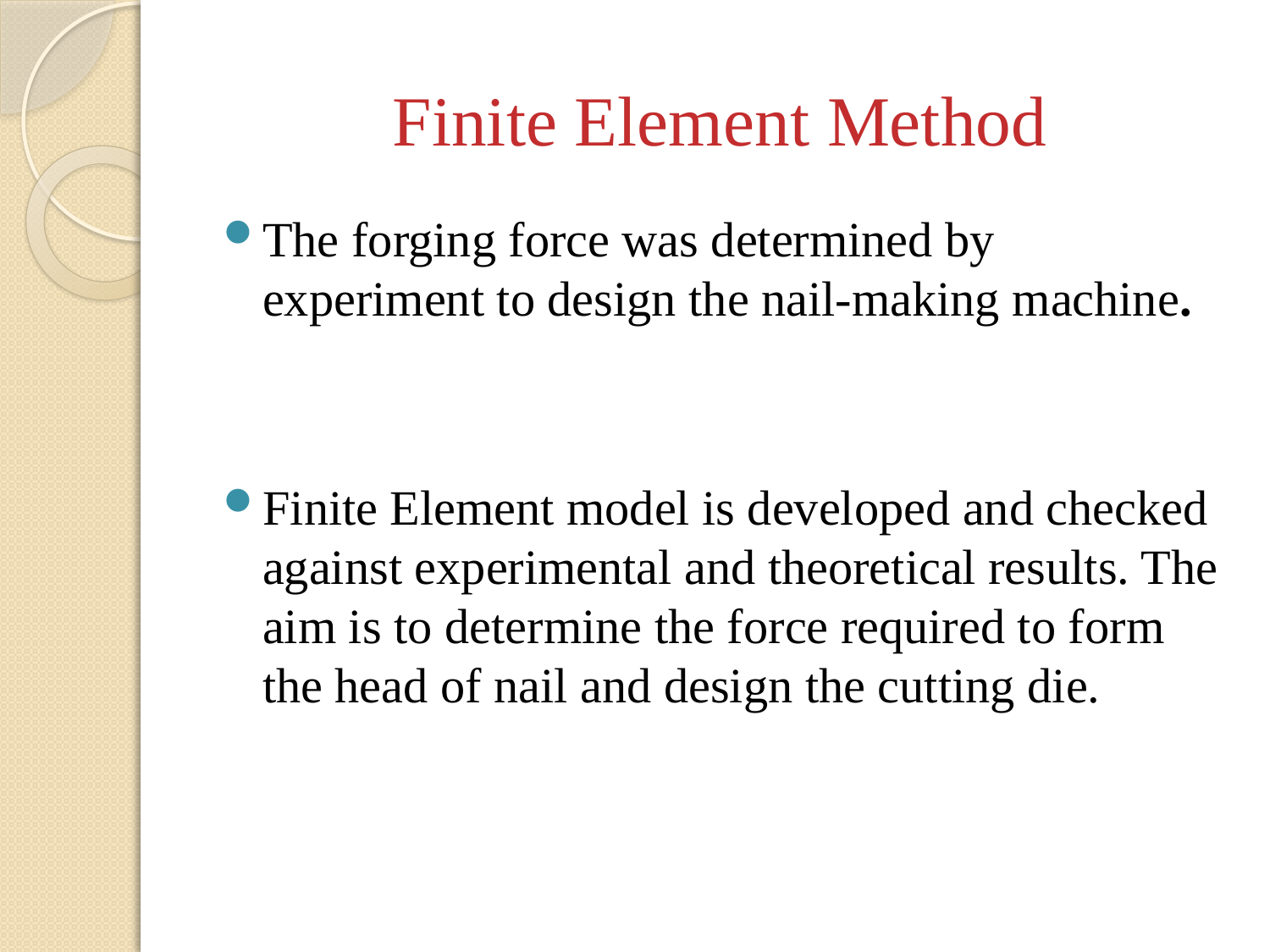

# Finite Element Method
The forging force was determined by experiment to design the nail-making machine.

Finite Element model is developed and checked against experimental and theoretical results. The aim is to determine the force required to form the head of nail and design the cutting die.